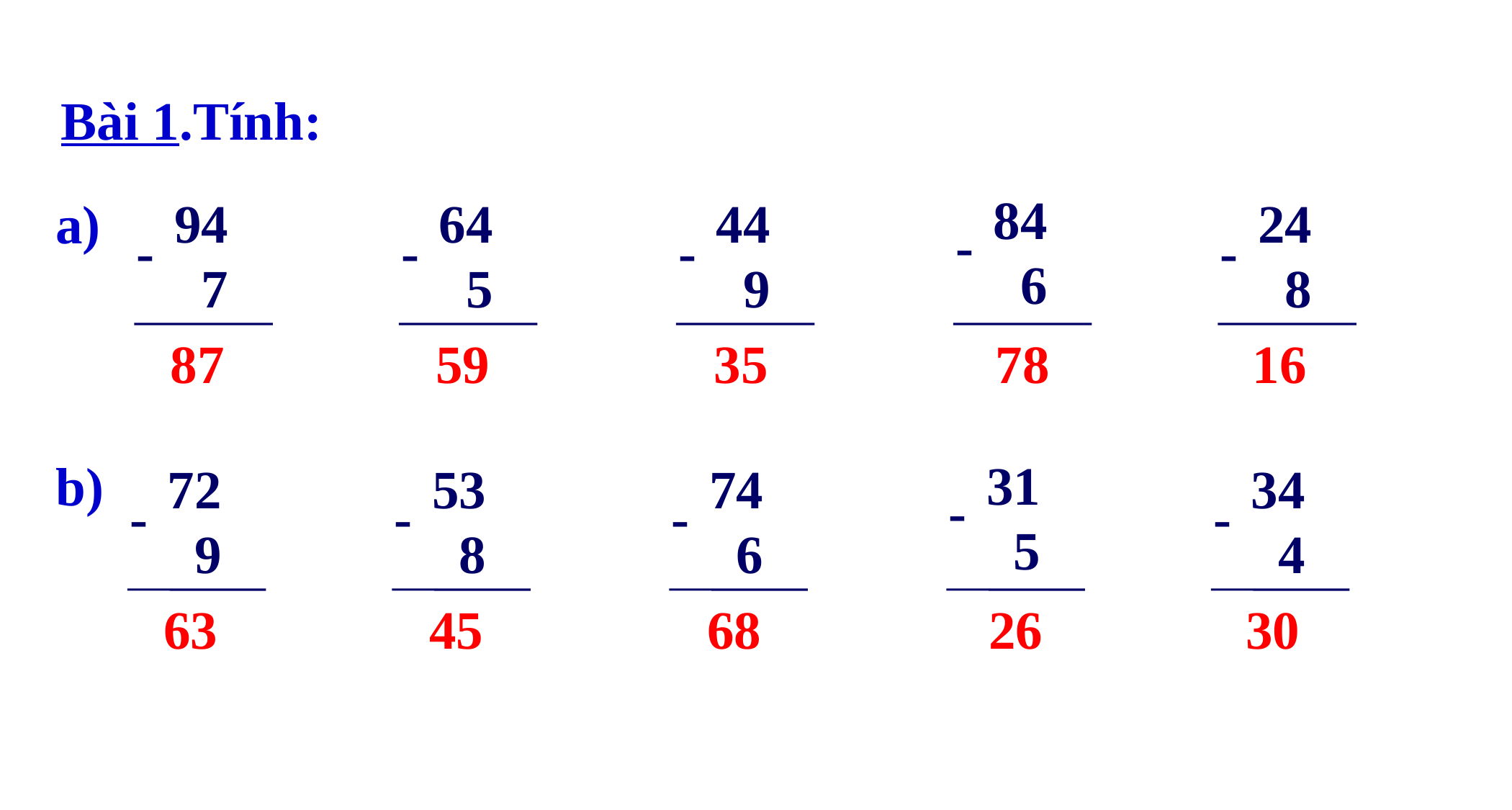

Bài 1.Tính:
84
  6
-

94
  7
-

64
  5
-

44
  9
-

24
  8
-

a)
87
59
35
78
16

31
  5
-

b)
72
  9
-

53
  8
-

74
  6
-

34
  4
-

63
45
68
26
30